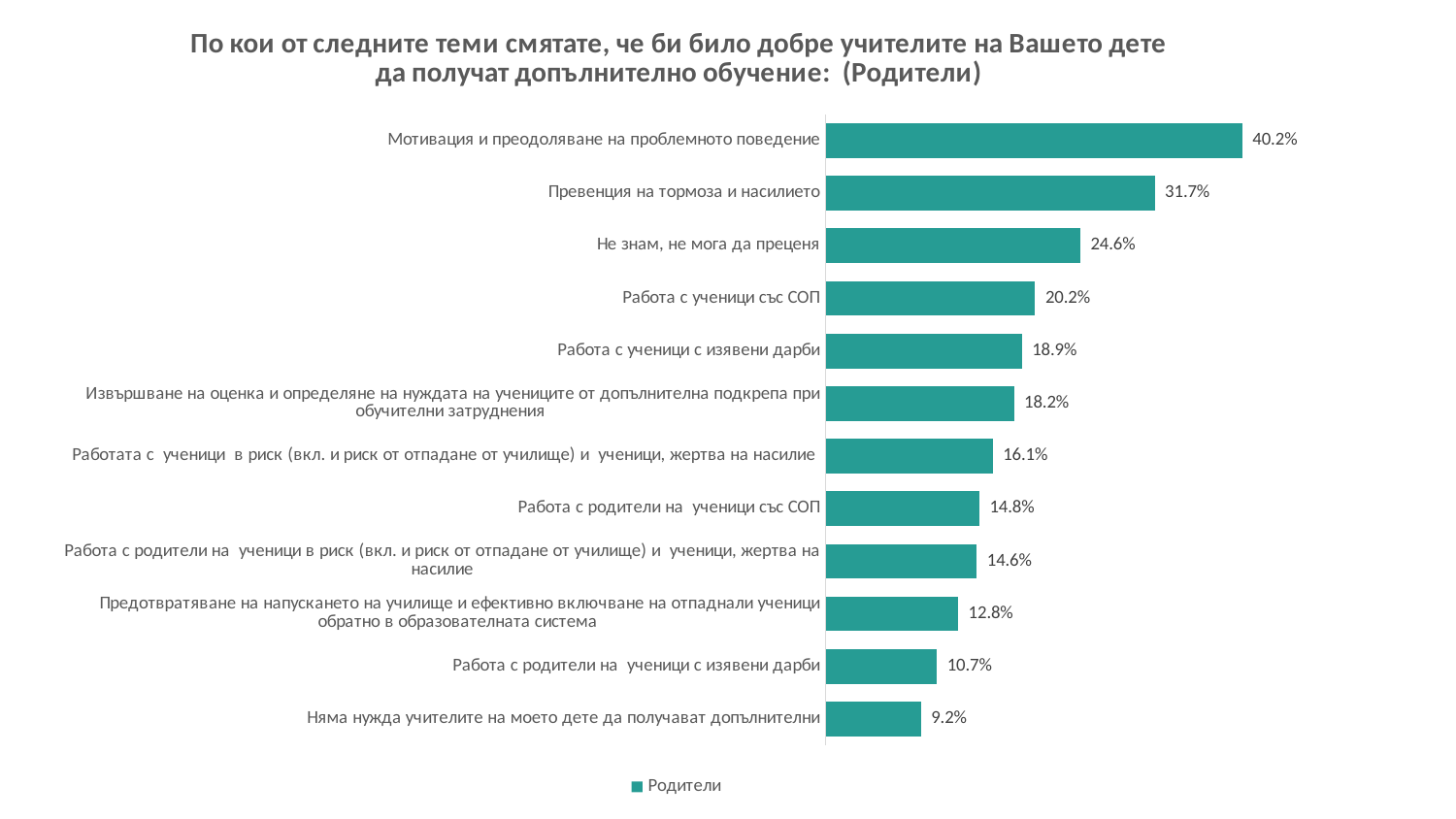

### Chart: По кои от следните теми смятате, че би било добре учителите на Вашето дете да получат допълнително обучение:  (Родители)

| Category | Родители  |
|---|---|
| Мотивация и преодоляване на проблемното поведение | 0.40153452685422 |
| Превенция на тормоза и насилието | 0.3171355498721228 |
| Не знам, не мога да преценя | 0.24552429667519182 |
| Работа с ученици със СОП | 0.2020460358056266 |
| Работа с ученици с изявени дарби | 0.18925831202046037 |
| Извършване на оценка и определяне на нуждата на учениците от допълнителна подкрепа при обучителни затруднения  | 0.1815856777493606 |
| Работата с  ученици  в риск (вкл. и риск от отпадане от училище) и  ученици, жертва на насилие  | 0.16112531969309463 |
| Работа с родители на  ученици със СОП | 0.1483375959079284 |
| Работа с родители на  ученици в риск (вкл. и риск от отпадане от училище) и  ученици, жертва на насилие | 0.14578005115089515 |
| Предотвратяване на напускането на училище и ефективно включване на отпаднали ученици обратно в образователната система  | 0.1278772378516624 |
| Работа с родители на  ученици с изявени дарби | 0.10741687979539641 |
| Няма нужда учителите на моето дете да получават допълнителни | 0.09207161125319693 |